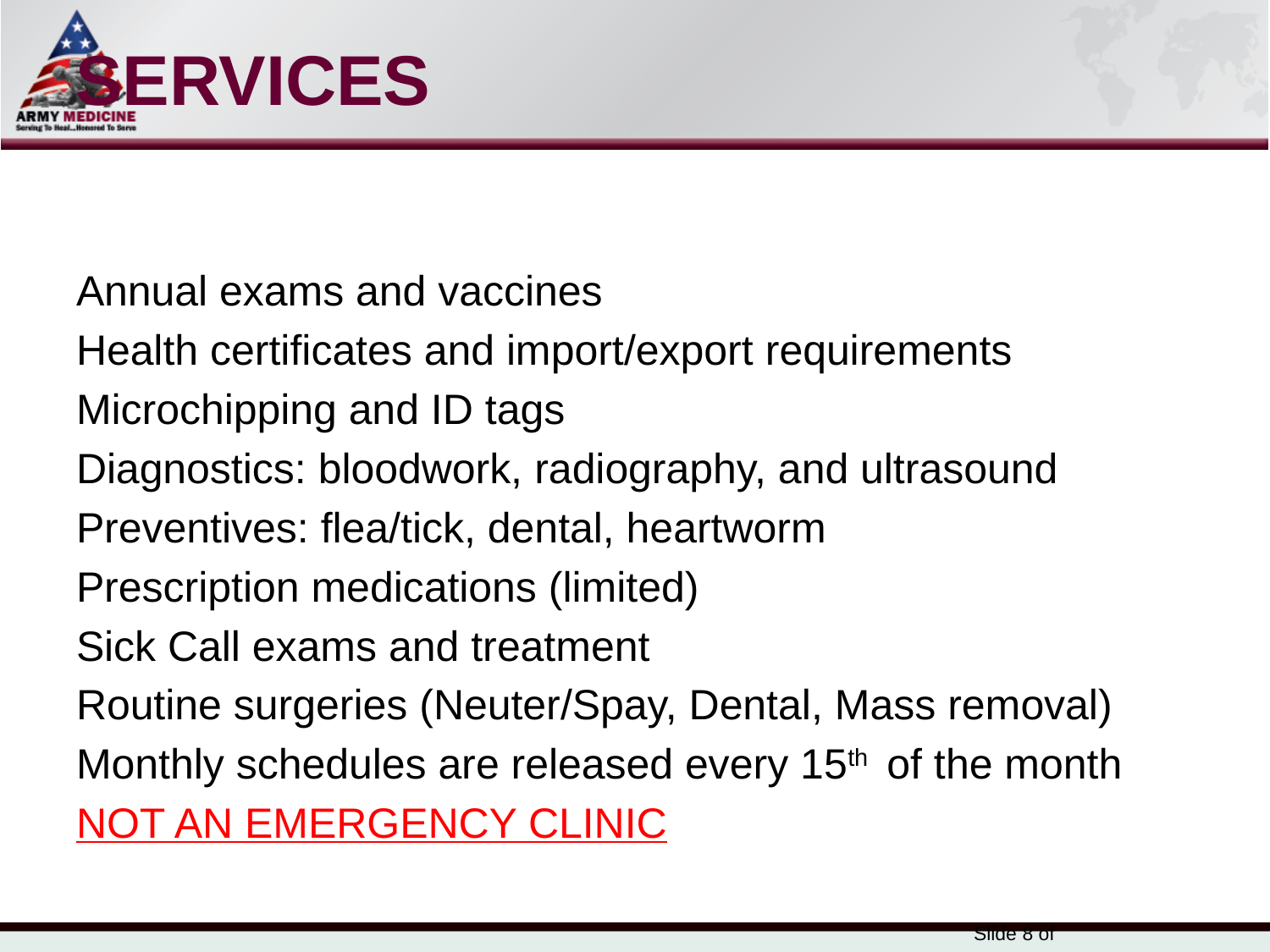

SERVICES
Annual exams and vaccines
Health certificates and import/export requirements
Microchipping and ID tags
Diagnostics: bloodwork, radiography, and ultrasound
Preventives: flea/tick, dental, heartworm
Prescription medications (limited)
Sick Call exams and treatment
Routine surgeries (Neuter/Spay, Dental, Mass removal)
Monthly schedules are released every 15th  of the month
NOT AN EMERGENCY CLINIC

Slide 8 of